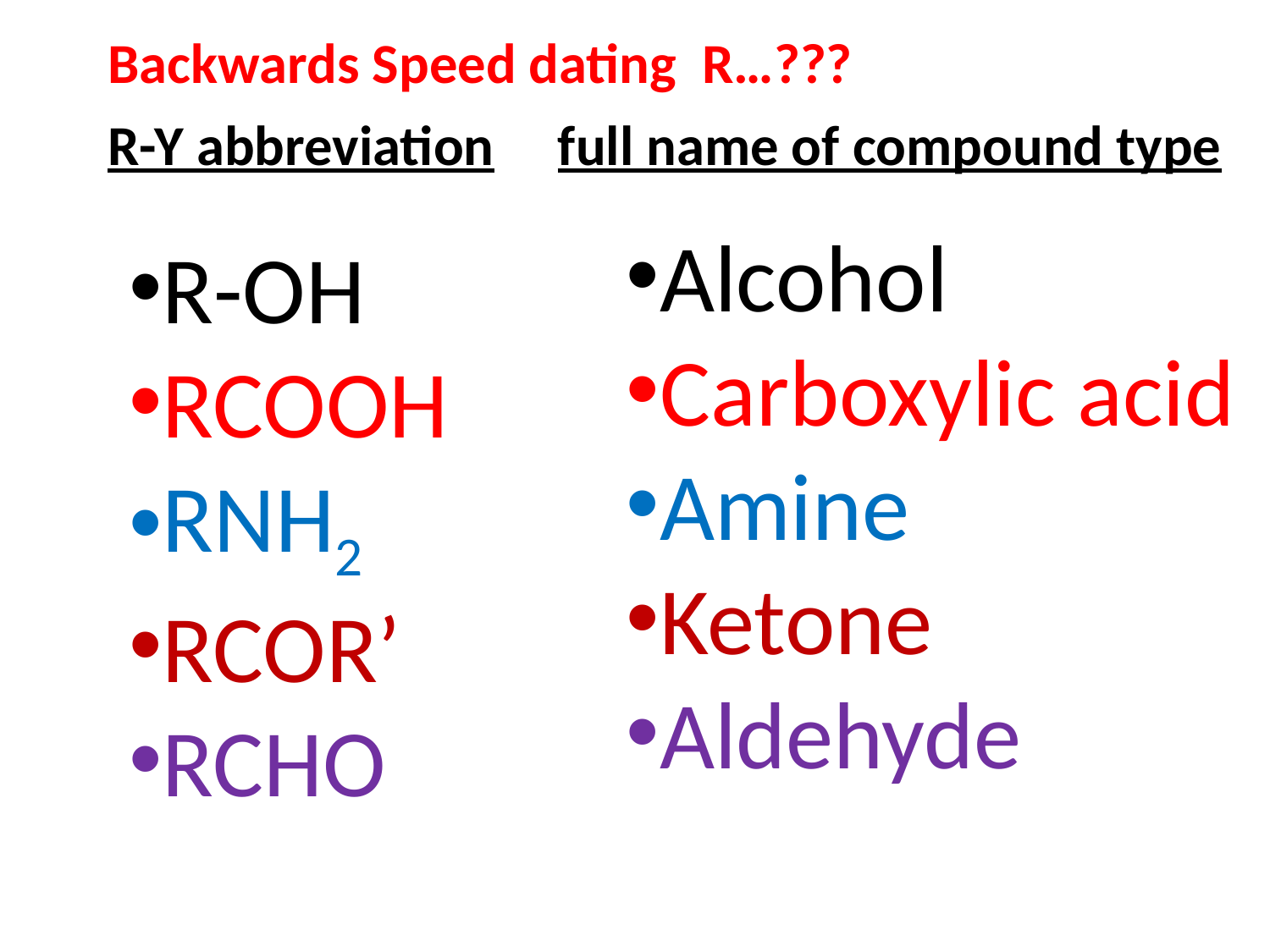

Backwards Speed dating  R…???
R-Y abbreviation     full name of compound type
Alcohol
Carboxylic acid
Amine
Ketone
Aldehyde

R-OH
RCOOH
RNH2
RCOR’
RCHO